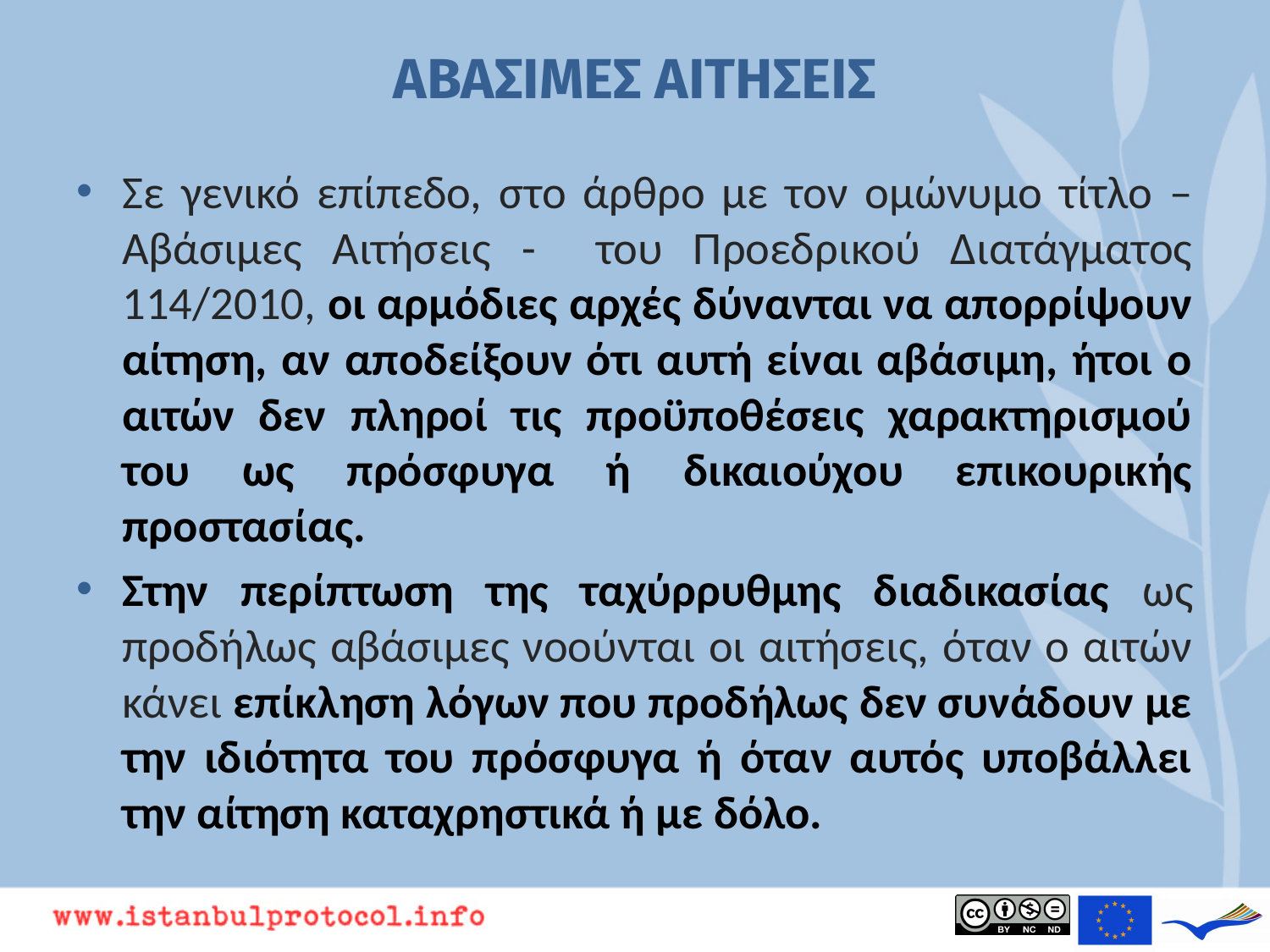

# ΑΒΑΣΙΜΕΣ ΑΙΤΗΣΕΙΣ
Σε γενικό επίπεδο, στο άρθρο με τον ομώνυμο τίτλο – Αβάσιμες Αιτήσεις -  του Προεδρικού Διατάγματος 114/2010, οι αρμόδιες αρχές δύνανται να απορρίψουν αίτηση, αν αποδείξουν ότι αυτή είναι αβάσιμη, ήτοι ο αιτών δεν πληροί τις προϋποθέσεις χαρακτηρισμού του ως πρόσφυγα ή δικαιούχου επικουρικής προστασίας.
Στην περίπτωση της ταχύρρυθμης διαδικασίας ως προδήλως αβάσιμες νοούνται οι αιτήσεις, όταν ο αιτών κάνει επίκληση λόγων που προδήλως δεν συνάδουν με την ιδιότητα του πρόσφυγα ή όταν αυτός υποβάλλει την αίτηση καταχρηστικά ή με δόλο.